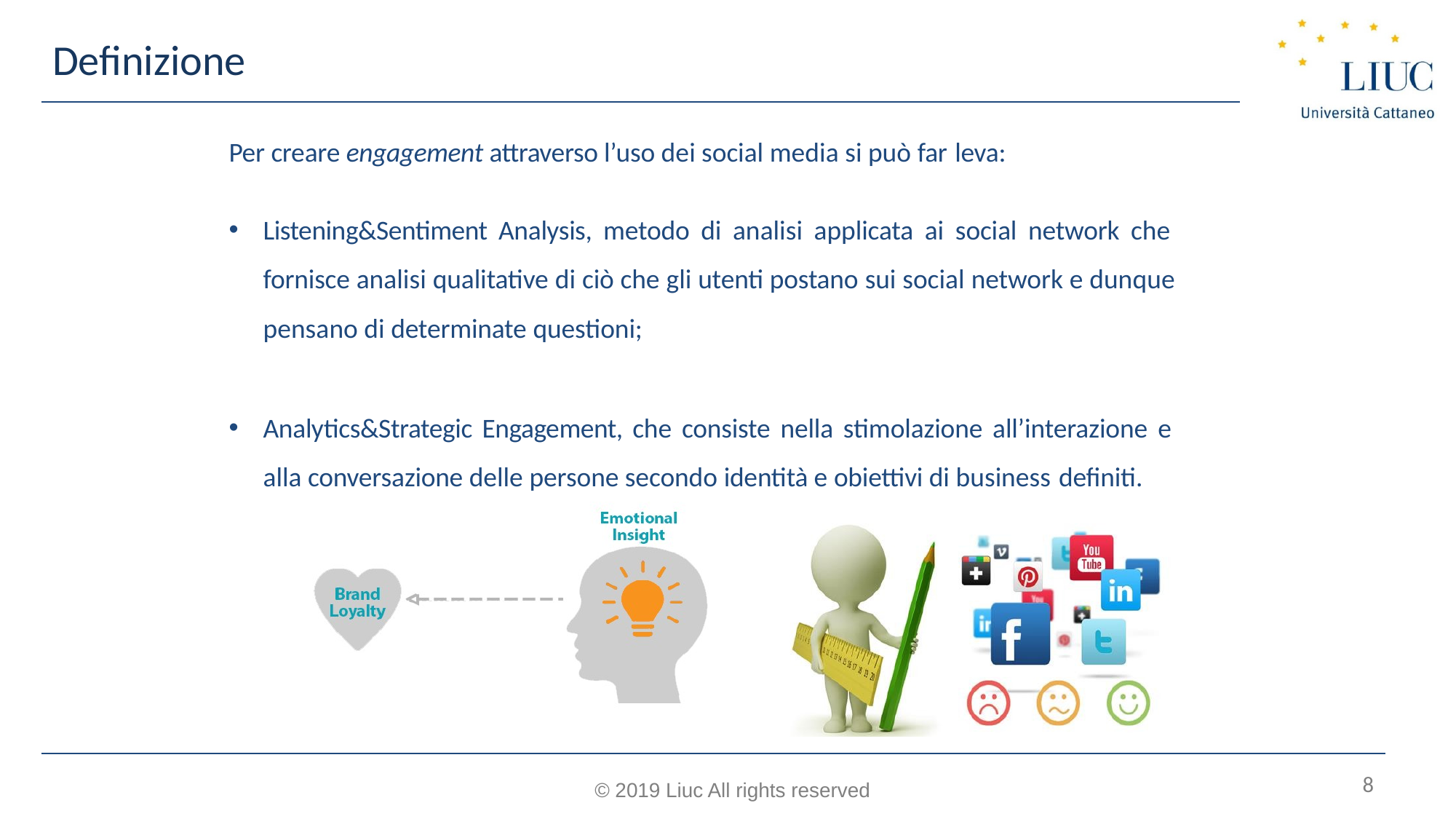

Definizione
Per creare engagement attraverso l’uso dei social media si può far leva:

Listening&Sentiment Analysis, metodo di analisi applicata ai social network che  fornisce analisi qualitative di ciò che gli utenti postano sui social network e dunque  pensano di determinate questioni;

Analytics&Strategic Engagement, che consiste nella stimolazione all’interazione e  alla conversazione delle persone secondo identità e obiettivi di business definiti.